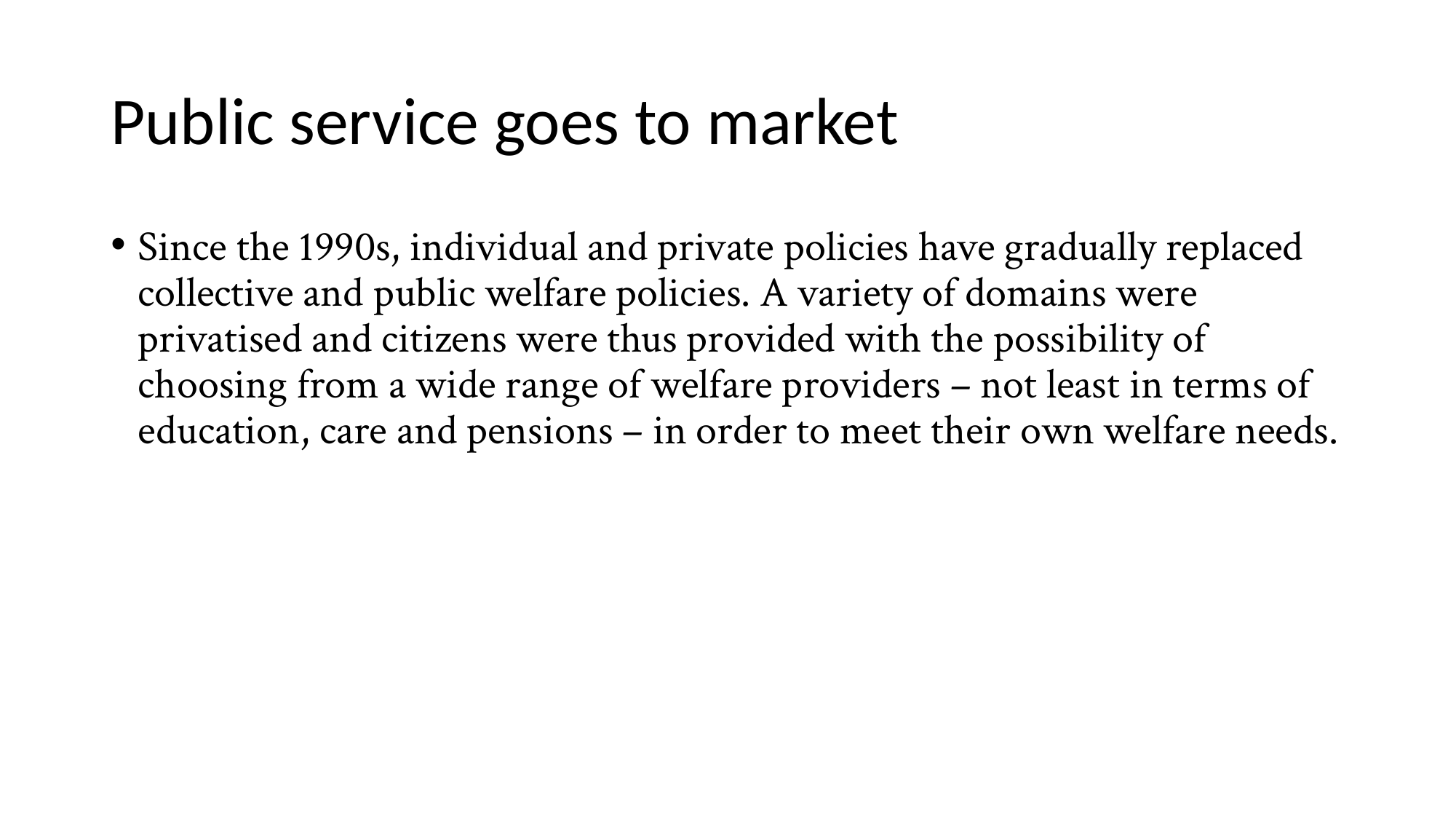

# Public service goes to market
Since the 1990s, individual and private policies have gradually replaced collective and public welfare policies. A variety of domains were privatised and citizens were thus provided with the possibility of choosing from a wide range of welfare providers – not least in terms of education, care and pensions – in order to meet their own welfare needs.